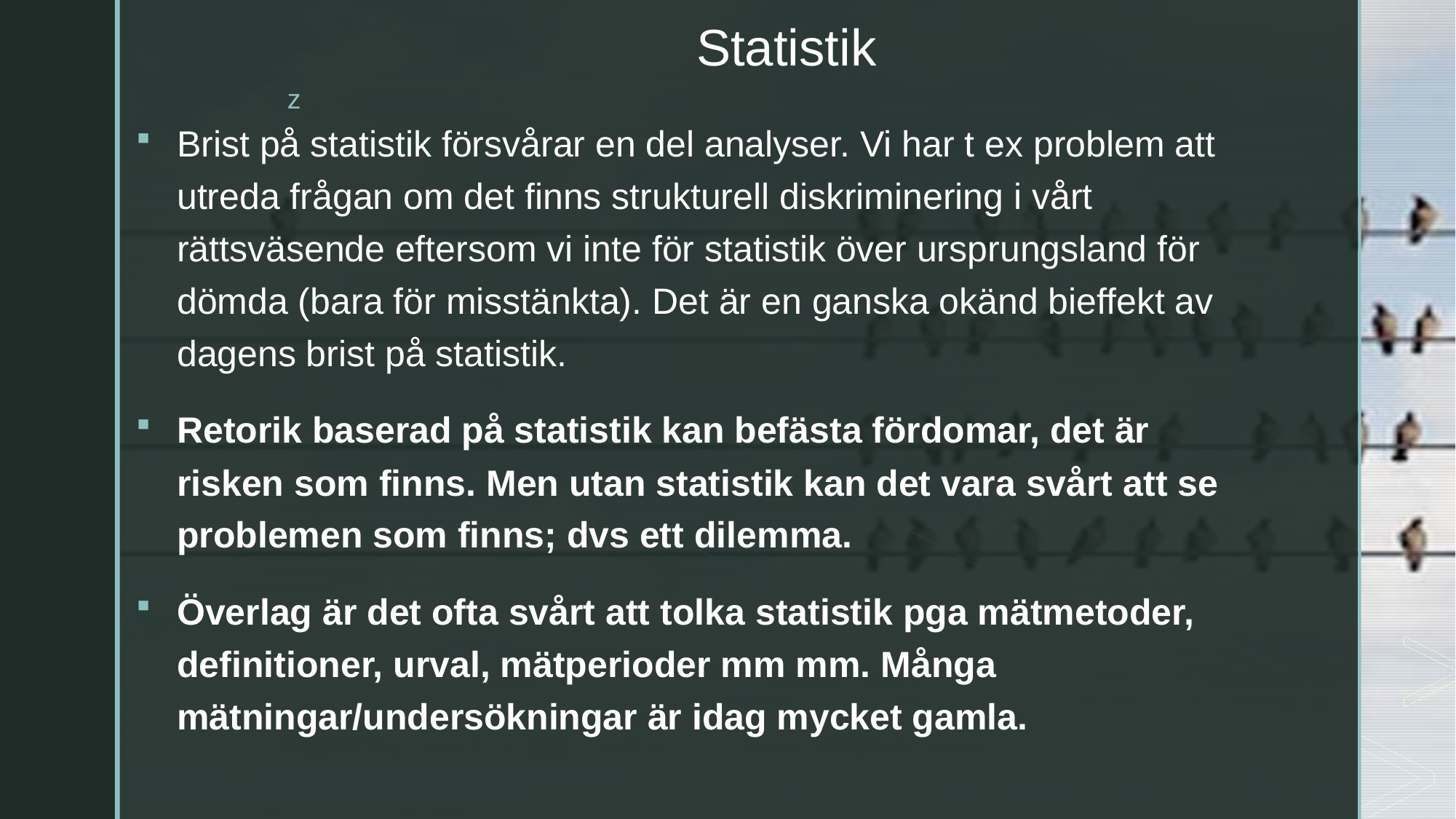

# Statistik
Brist på statistik försvårar en del analyser. Vi har t ex problem att utreda frågan om det finns strukturell diskriminering i vårt rättsväsende eftersom vi inte för statistik över ursprungsland för dömda (bara för misstänkta). Det är en ganska okänd bieffekt av dagens brist på statistik.
Retorik baserad på statistik kan befästa fördomar, det är risken som finns. Men utan statistik kan det vara svårt att se problemen som finns; dvs ett dilemma.
Överlag är det ofta svårt att tolka statistik pga mätmetoder, definitioner, urval, mätperioder mm mm. Många mätningar/undersökningar är idag mycket gamla.